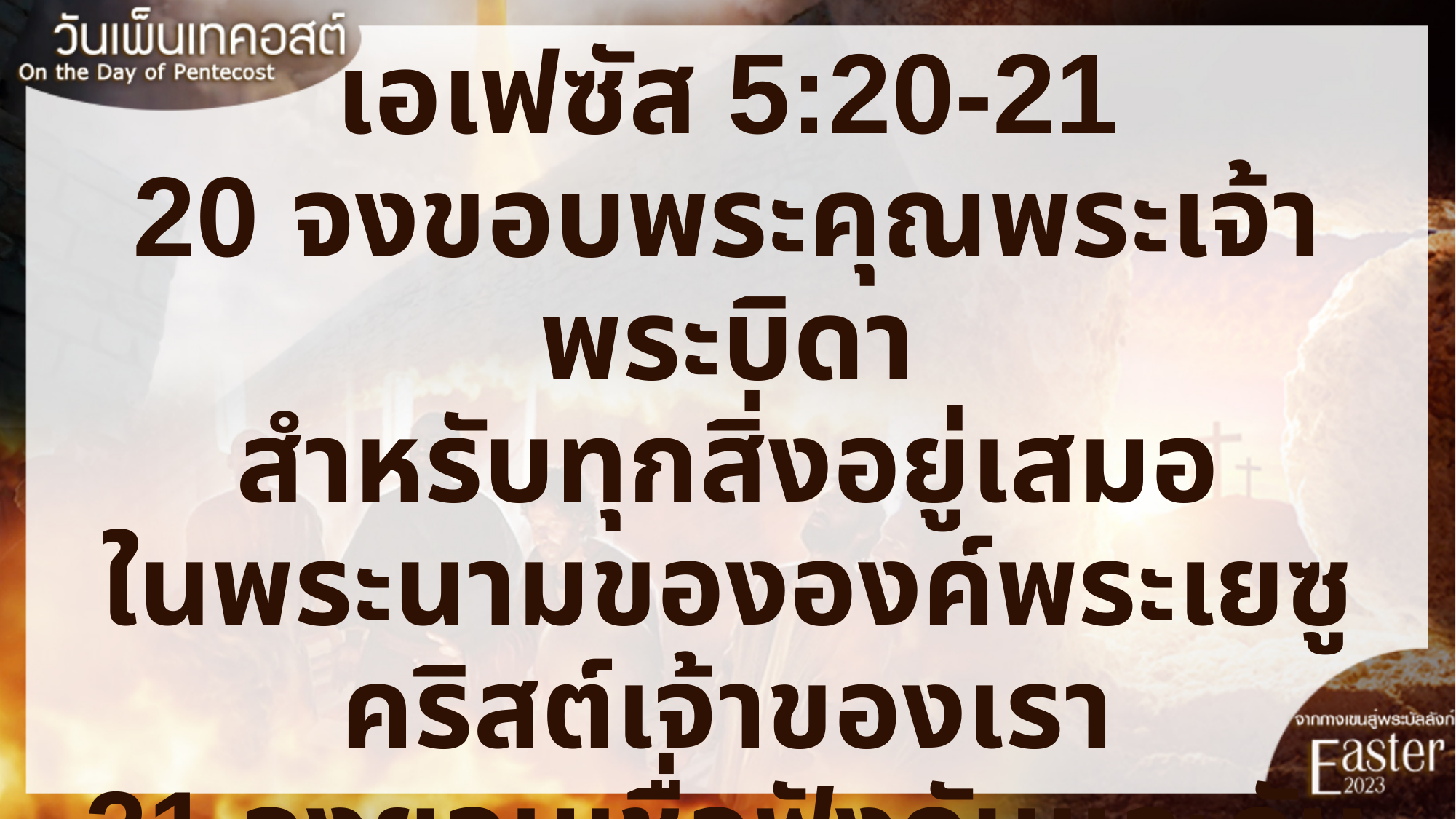

เอเฟซัส 5:20-21
20 จงขอบพระคุณพระเจ้าพระบิดา
สำหรับทุกสิ่งอยู่เสมอ
ในพระนามขององค์พระเยซูคริสต์เจ้าของเรา
21 จงยอมเชื่อฟังกันและกัน
เนื่องด้วยใจเคารพยำเกรงพระคริสต์